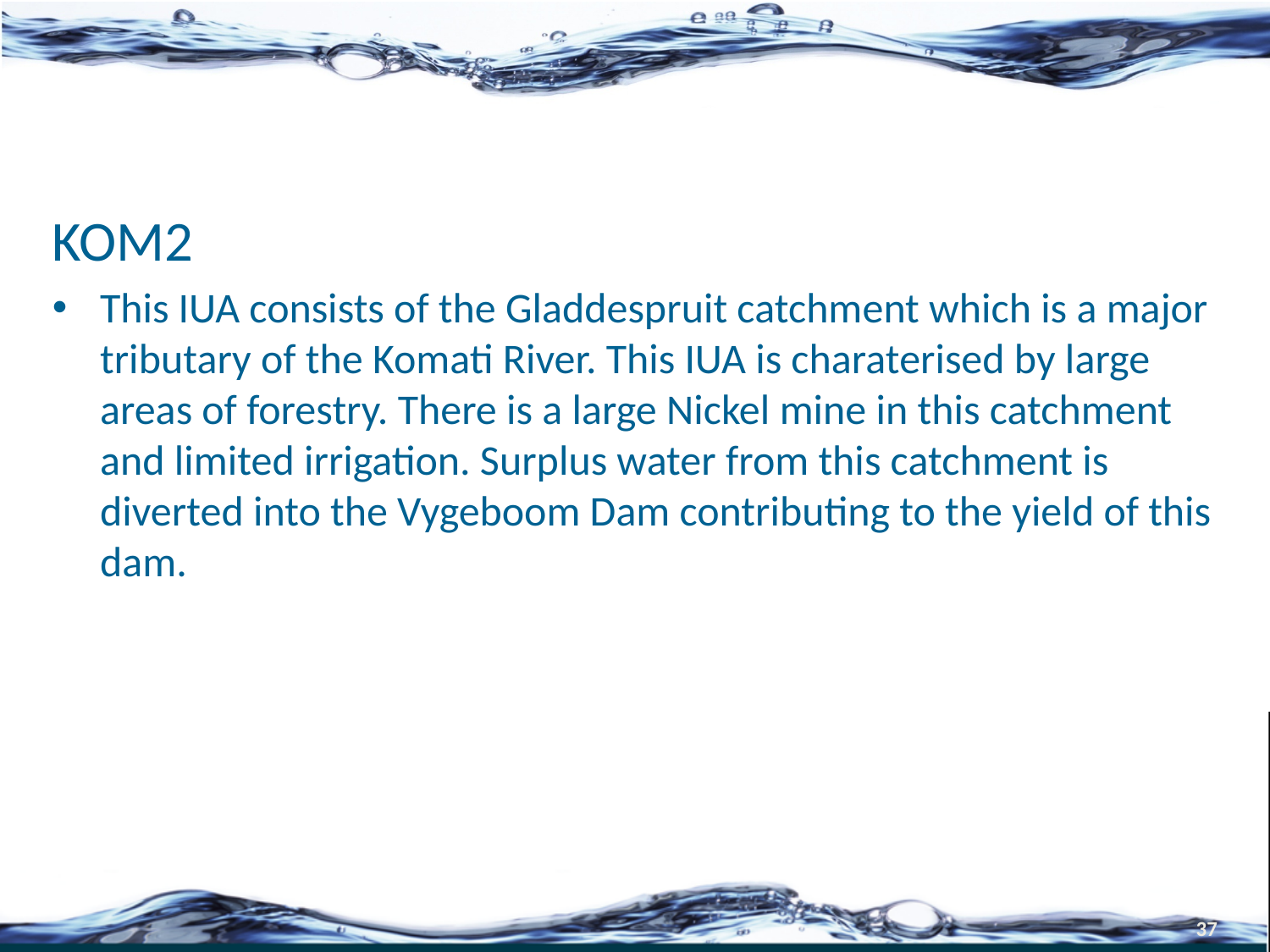

#
KOM2
This IUA consists of the Gladdespruit catchment which is a major tributary of the Komati River. This IUA is charaterised by large areas of forestry. There is a large Nickel mine in this catchment and limited irrigation. Surplus water from this catchment is diverted into the Vygeboom Dam contributing to the yield of this dam.

37